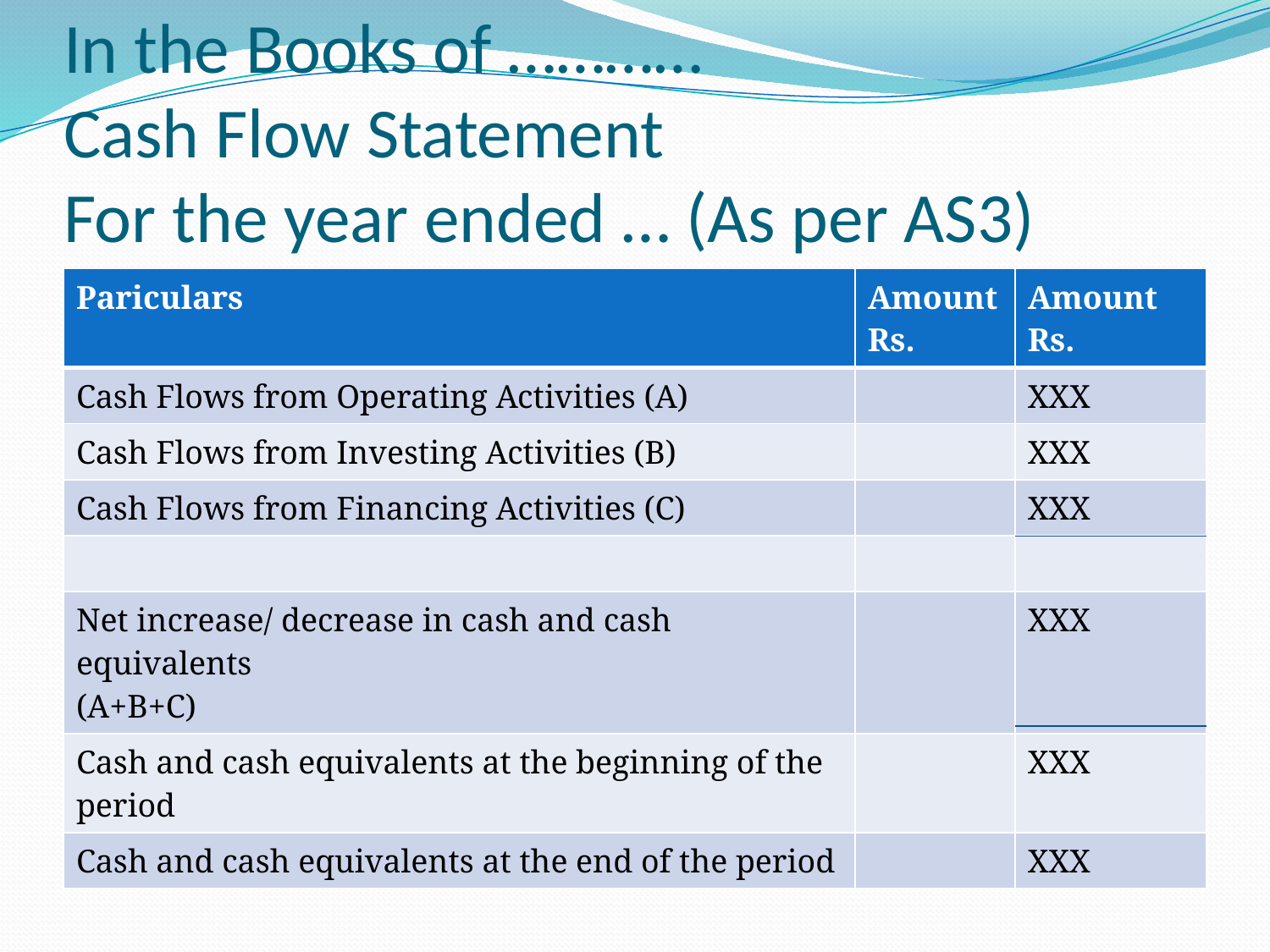

# In the Books of ………… Cash Flow Statement For the year ended … (As per AS3)
| Pariculars | Amount Rs. | Amount Rs. |
| --- | --- | --- |
| Cash Flows from Operating Activities (A) |  | XXX |
| Cash Flows from Investing Activities (B) |  | XXX |
| Cash Flows from Financing Activities (C) |  | XXX |
|  |  |  |
| Net increase/ decrease in cash and cash equivalents (A+B+C) |  | XXX |
| Cash and cash equivalents at the beginning of the period |  | XXX |
| Cash and cash equivalents at the end of the period |  | XXX |